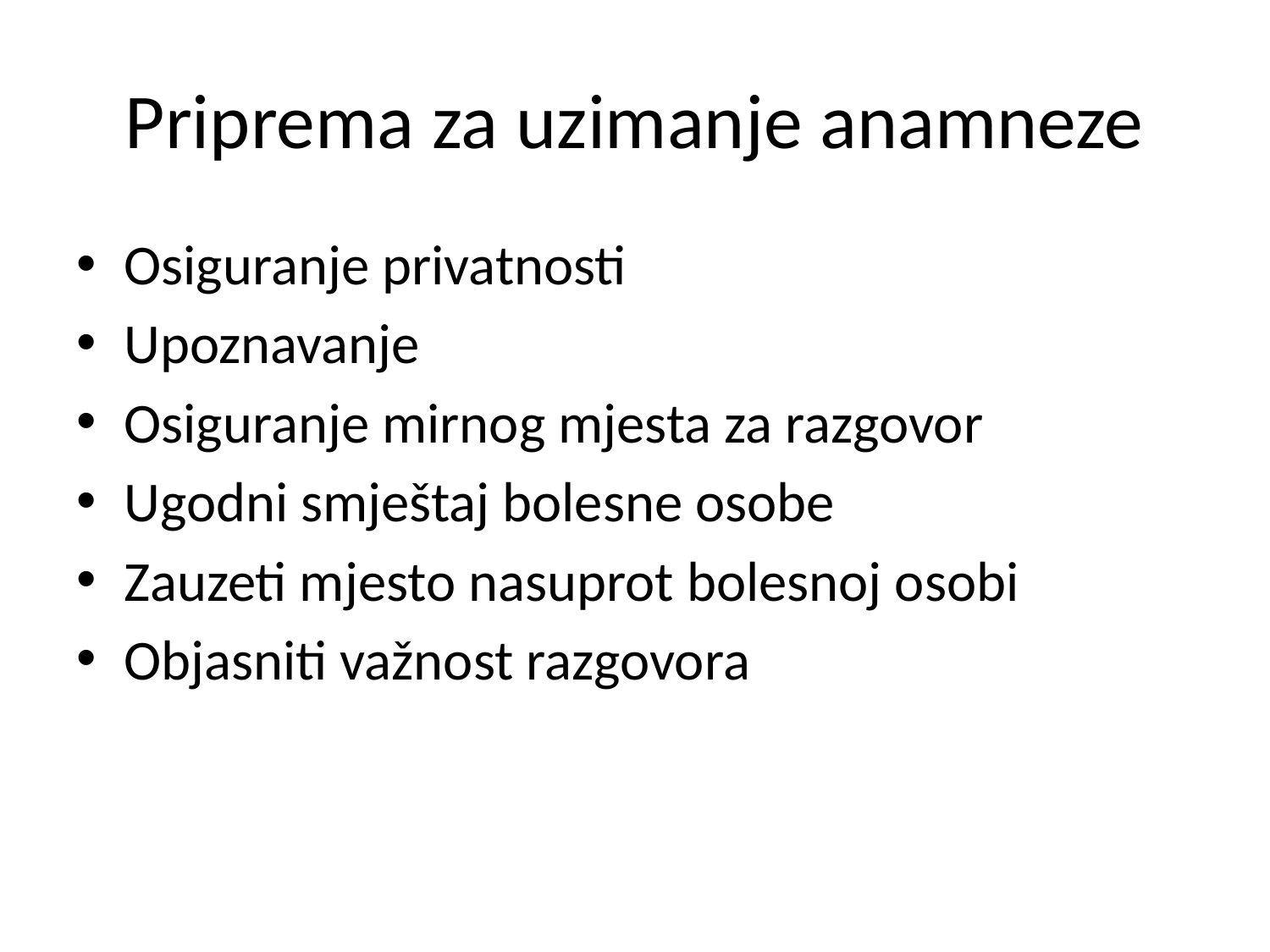

# Priprema za uzimanje anamneze
Osiguranje privatnosti
Upoznavanje
Osiguranje mirnog mjesta za razgovor
Ugodni smještaj bolesne osobe
Zauzeti mjesto nasuprot bolesnoj osobi
Objasniti važnost razgovora